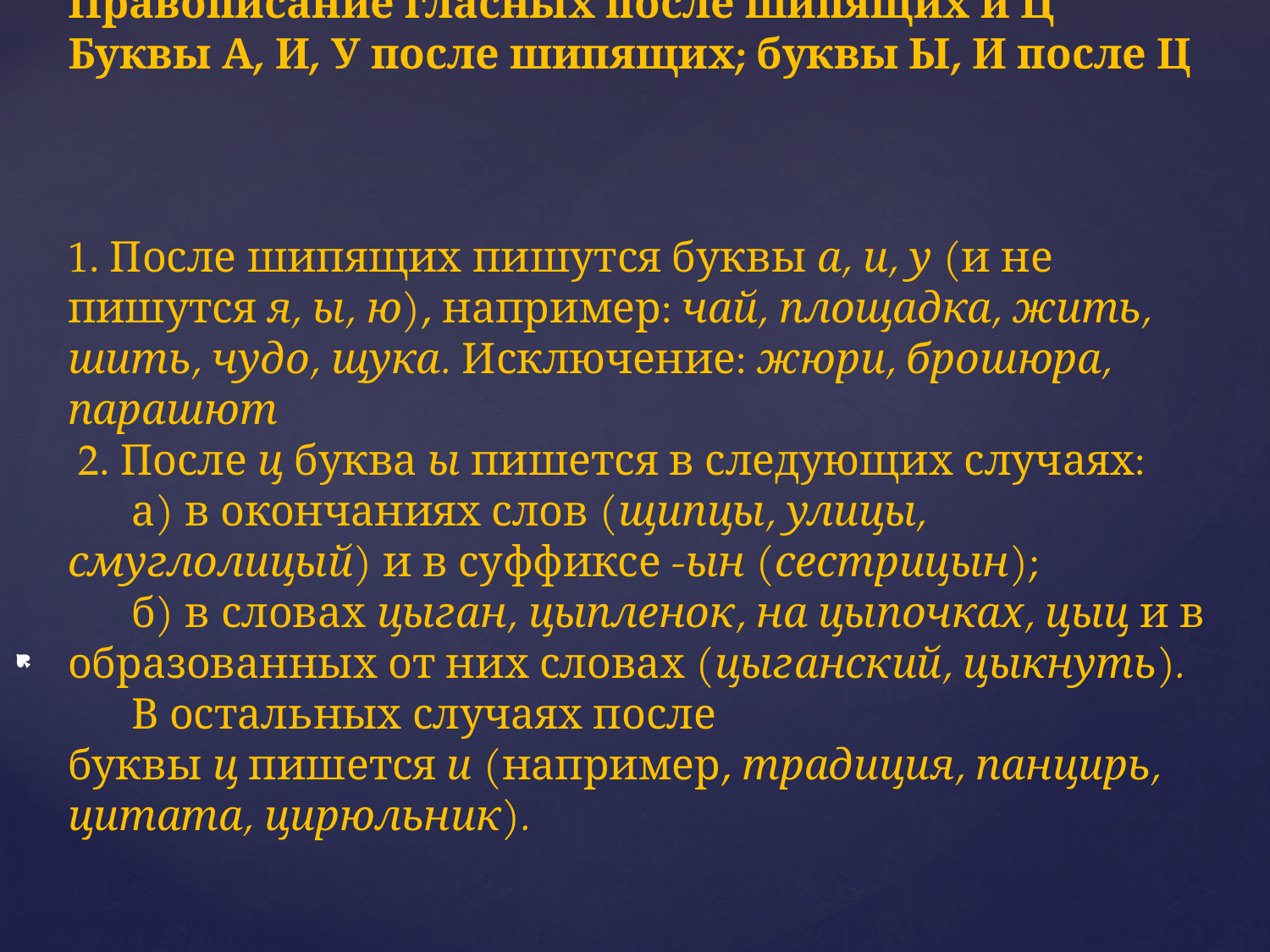

Правописание гласных после шипящих и Ц
Буквы А, И, У после шипящих; буквы Ы, И после Ц
      
1. После шипящих пишутся буквы а, и, у (и не пишутся я, ы, ю), например: чай, площадка, жить, шить, чудо, щука. Исключение: жюри, брошюра, парашют
 2. После ц буква ы пишется в следующих случаях:
      а) в окончаниях слов (щипцы, улицы, смуглолицый) и в суффиксе -ын (сестрицын);
      б) в словах цыган, цыпленок, на цыпочках, цыц и в образованны­х от них словах (цыганский, цыкнуть).
      В остальных случаях после буквы ц пишется и (например, традиция, панцирь, цитата, цирюльник).